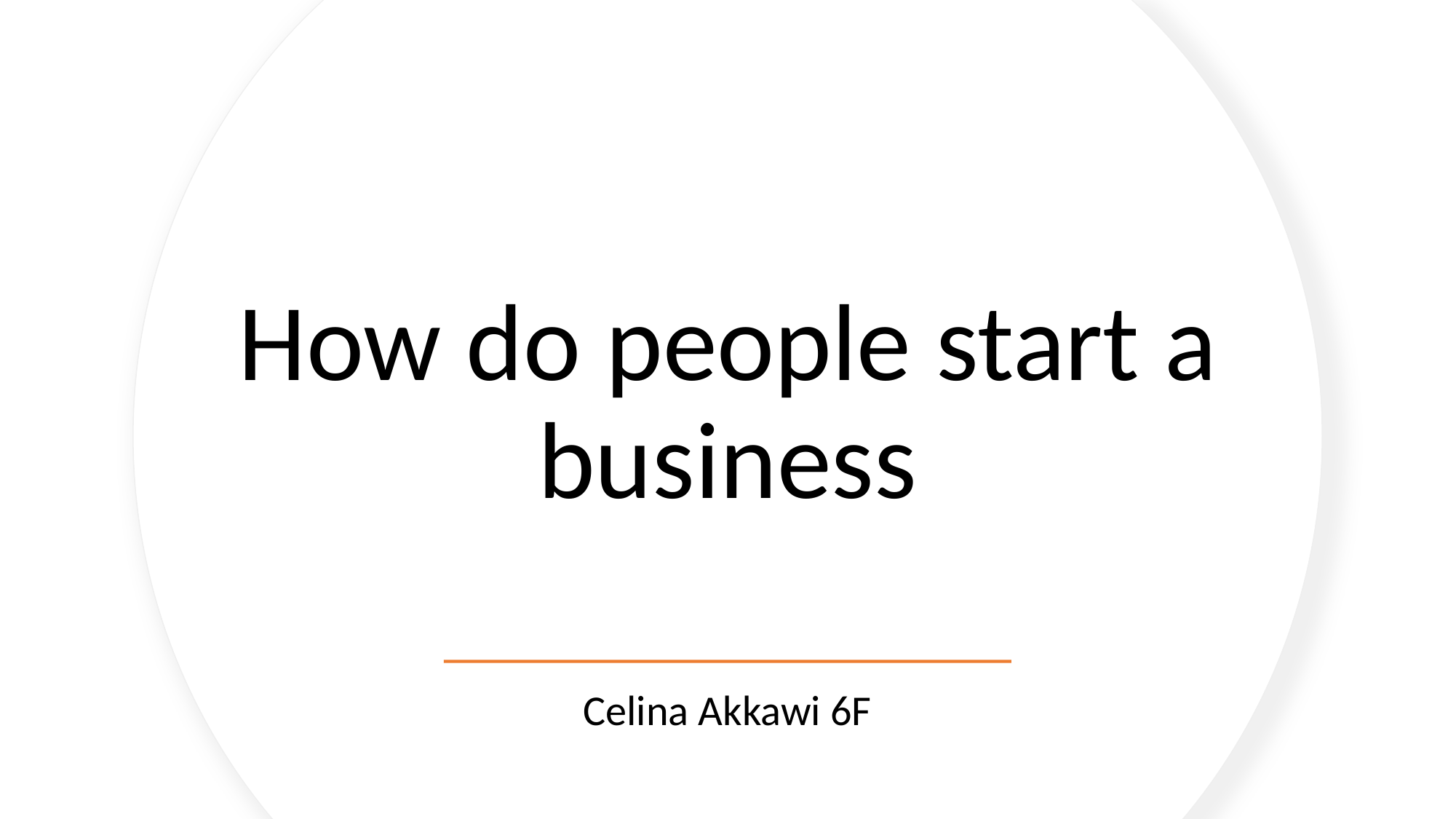

# How do people start a business

Celina Akkawi 6F